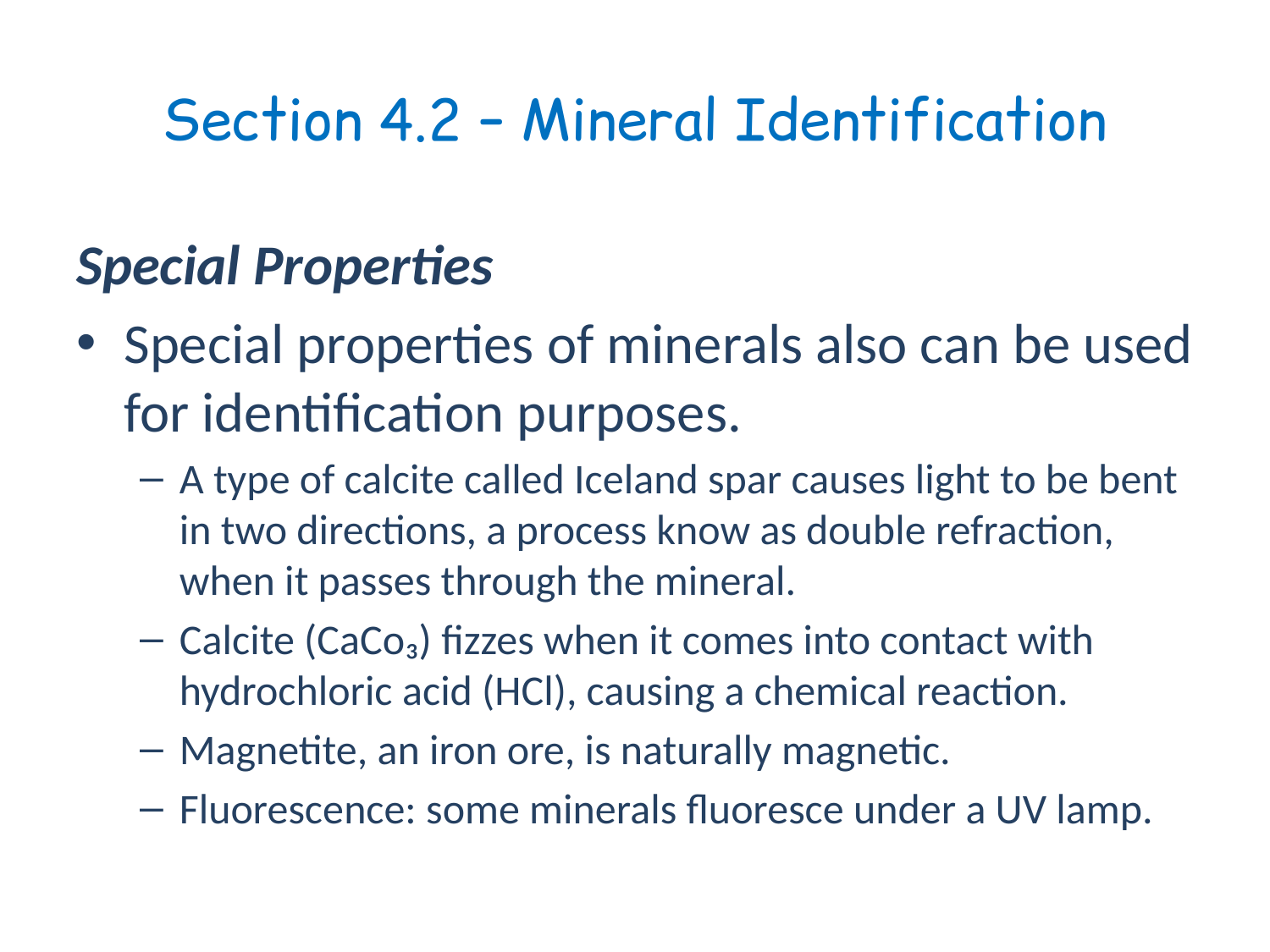

# Section 4.2 – Mineral Identification
Special Properties
Special properties of minerals also can be used for identification purposes.
A type of calcite called Iceland spar causes light to be bent in two directions, a process know as double refraction, when it passes through the mineral.
Calcite (CaCo₃) fizzes when it comes into contact with hydrochloric acid (HCl), causing a chemical reaction.
Magnetite, an iron ore, is naturally magnetic.
Fluorescence: some minerals fluoresce under a UV lamp.